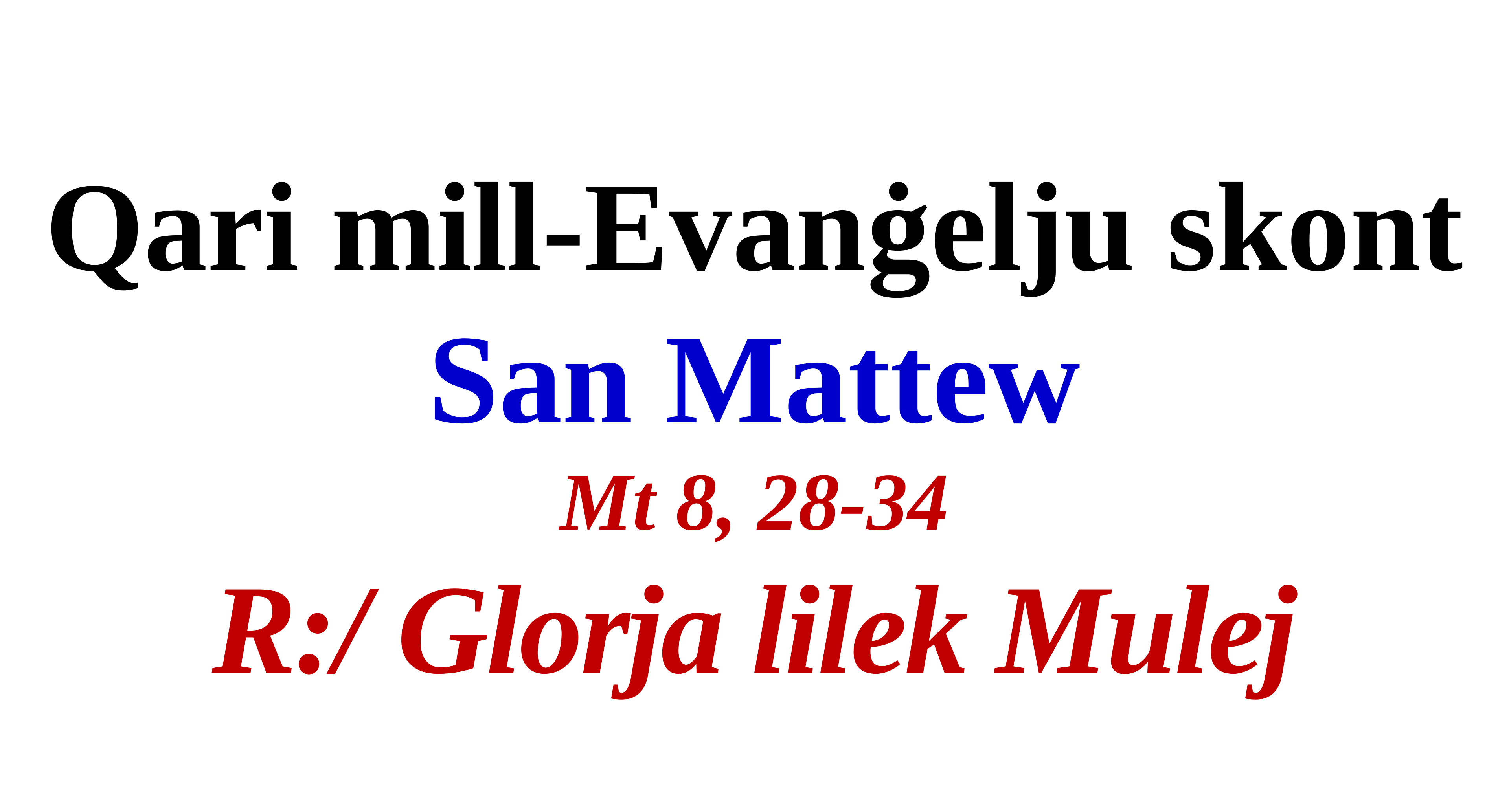

Qari mill-Evanġelju skont
San Mattew
Mt 8, 28-34
R:/ Glorja lilek Mulej